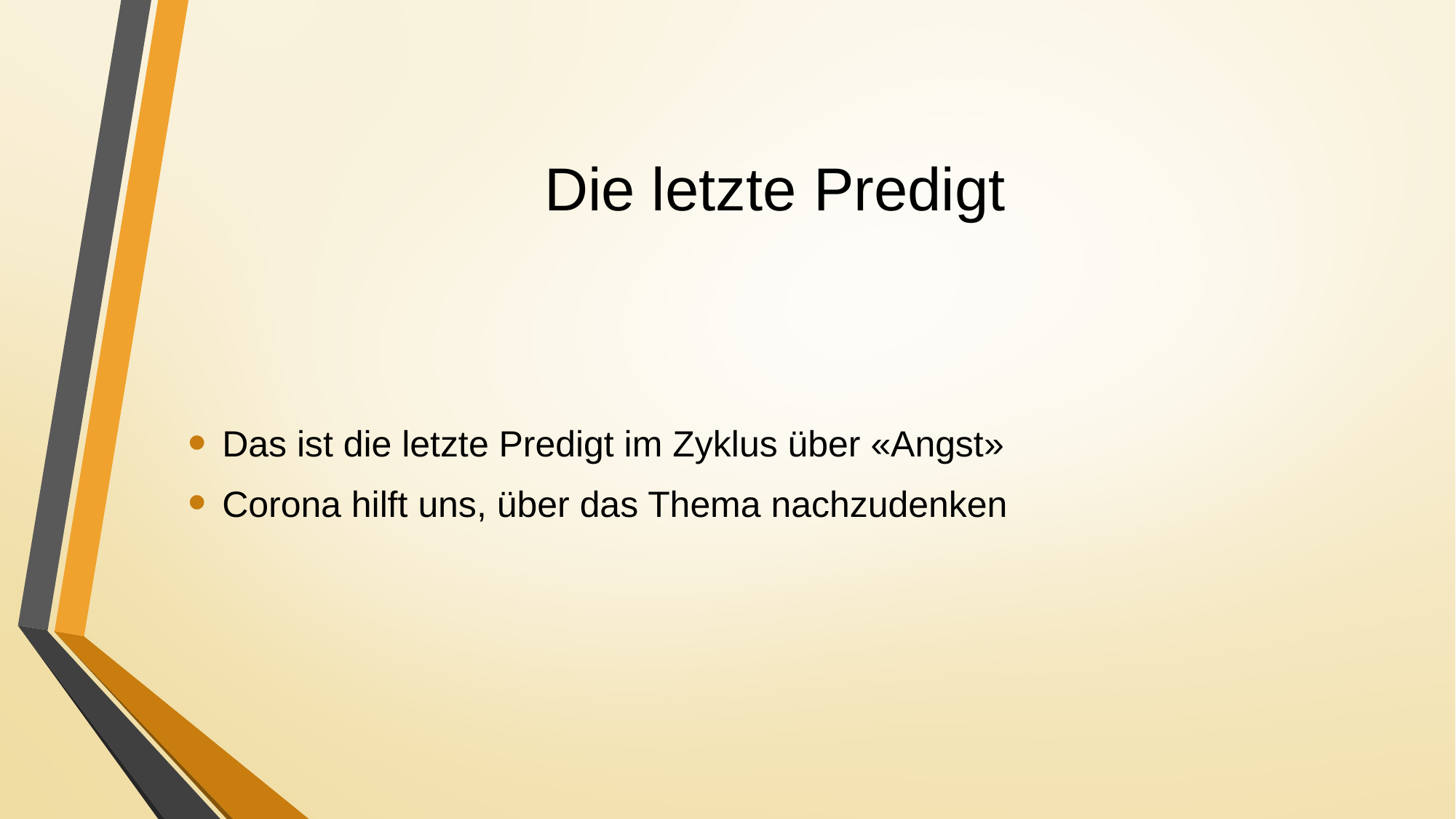

# Die letzte Predigt
Das ist die letzte Predigt im Zyklus über «Angst»
Corona hilft uns, über das Thema nachzudenken